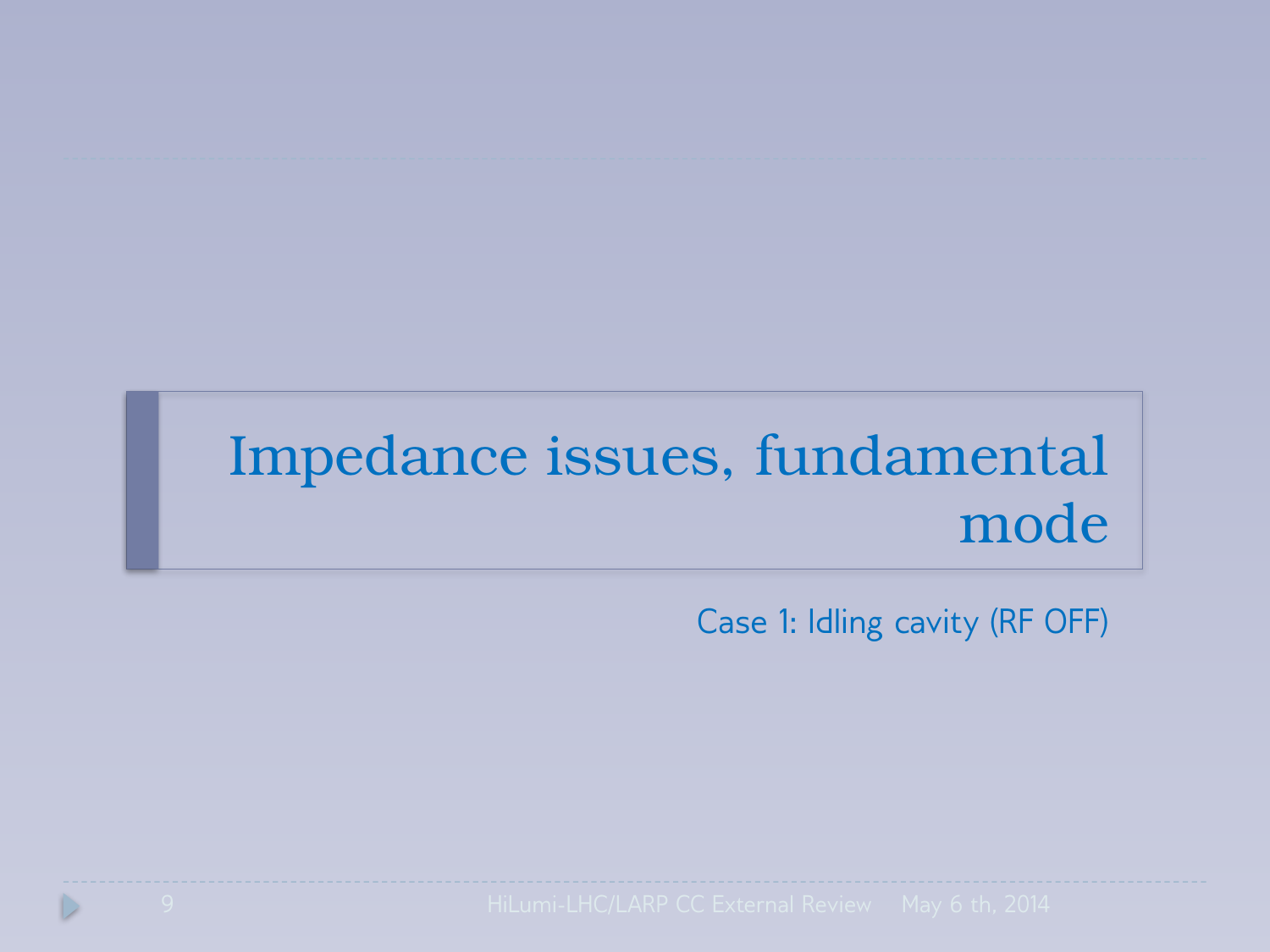

# Impedance issues, fundamental mode
Case 1: Idling cavity (RF OFF)
9
HiLumi-LHC/LARP CC External Review
May 6 th, 2014